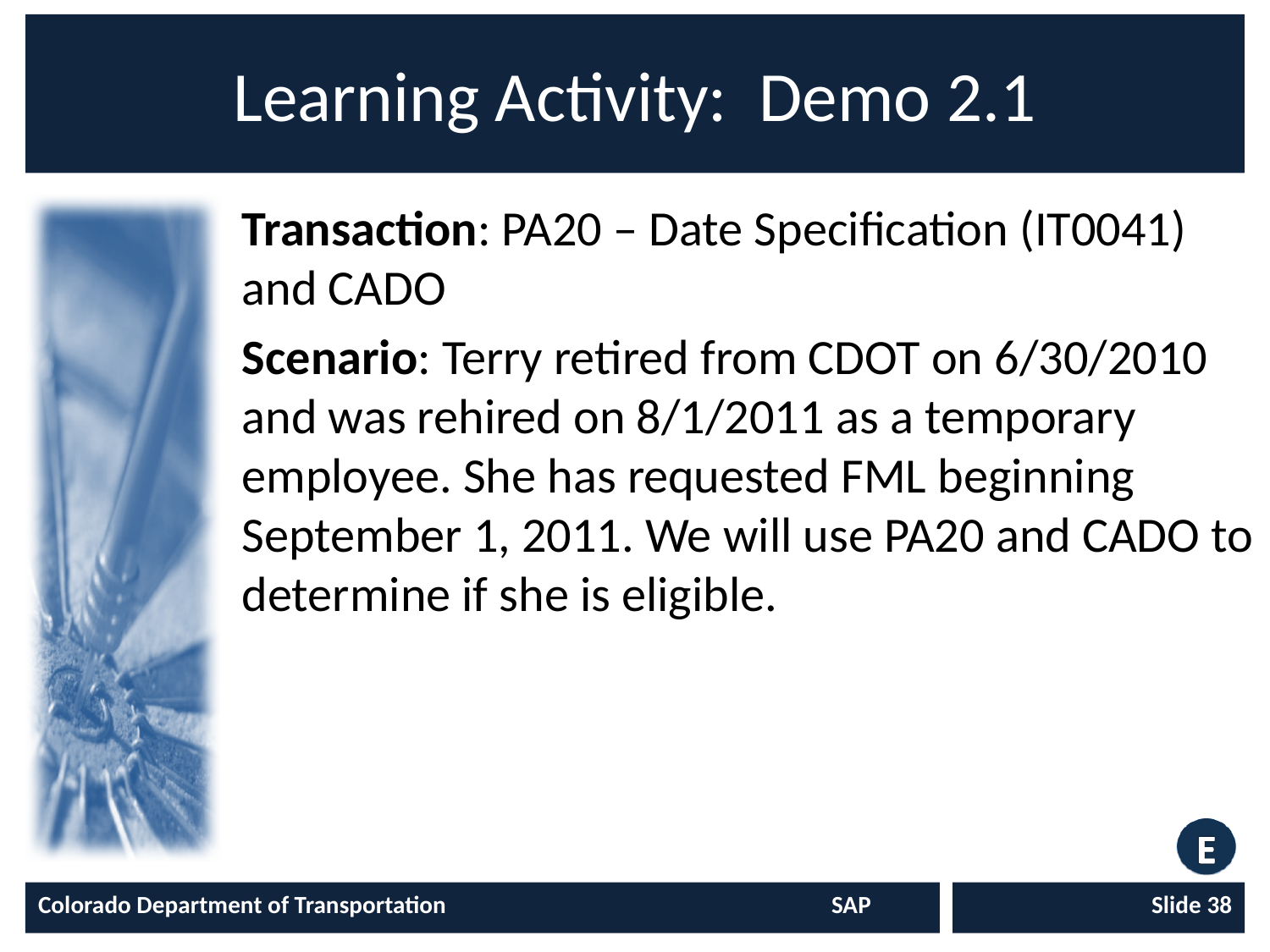

# Learning Activity:  Demo 2.1
Transaction: PA20 – Date Specification (IT0041) and CADO
Scenario: Terry retired from CDOT on 6/30/2010 and was rehired on 8/1/2011 as a temporary employee. She has requested FML beginning September 1, 2011. We will use PA20 and CADO to determine if she is eligible.

Colorado Department of Transportation	SAP
Slide 38